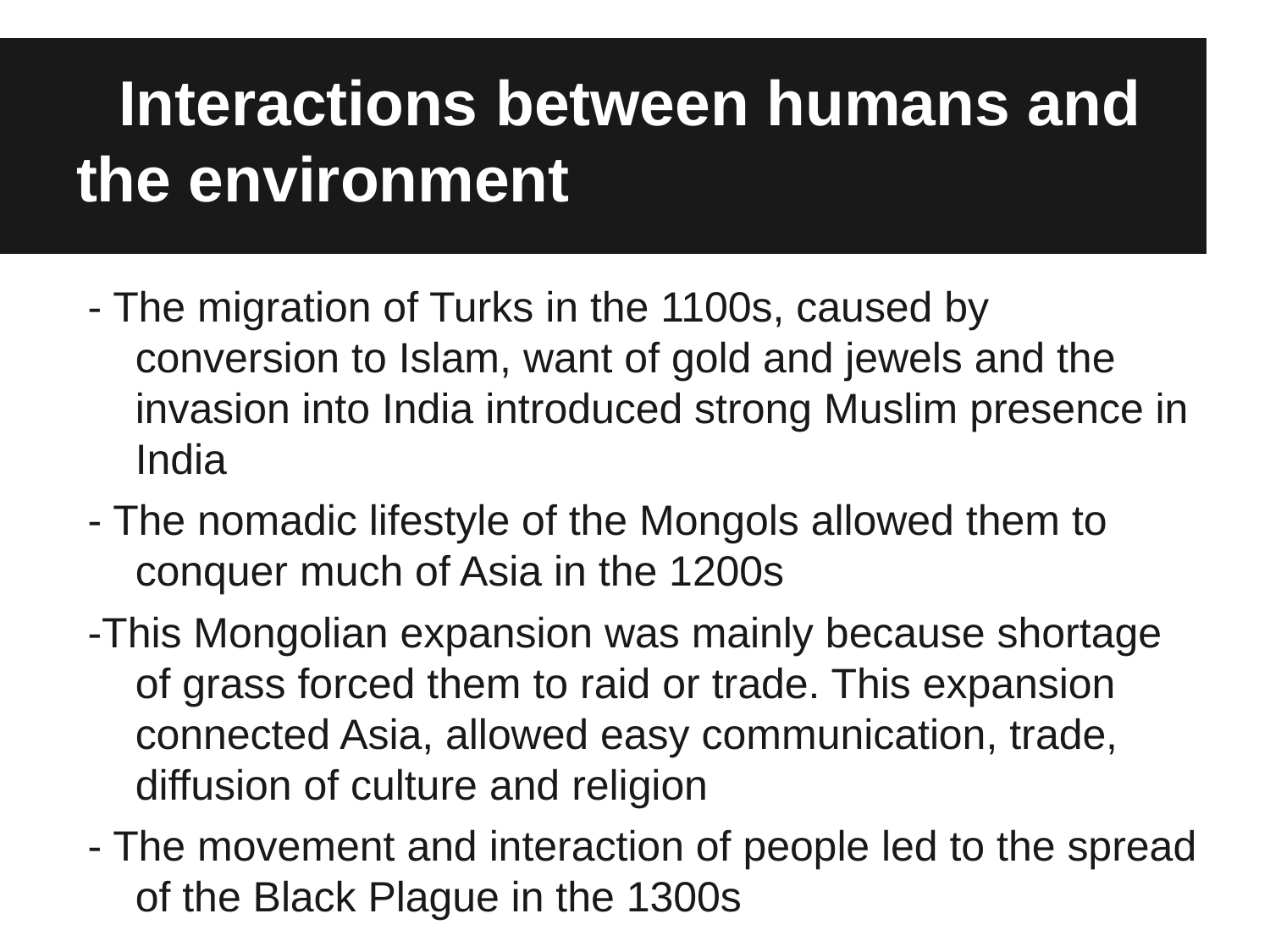

# Interactions between humans and the environment
- The migration of Turks in the 1100s, caused by conversion to Islam, want of gold and jewels and the invasion into India introduced strong Muslim presence in India
- The nomadic lifestyle of the Mongols allowed them to conquer much of Asia in the 1200s
-This Mongolian expansion was mainly because shortage of grass forced them to raid or trade. This expansion connected Asia, allowed easy communication, trade, diffusion of culture and religion
- The movement and interaction of people led to the spread of the Black Plague in the 1300s